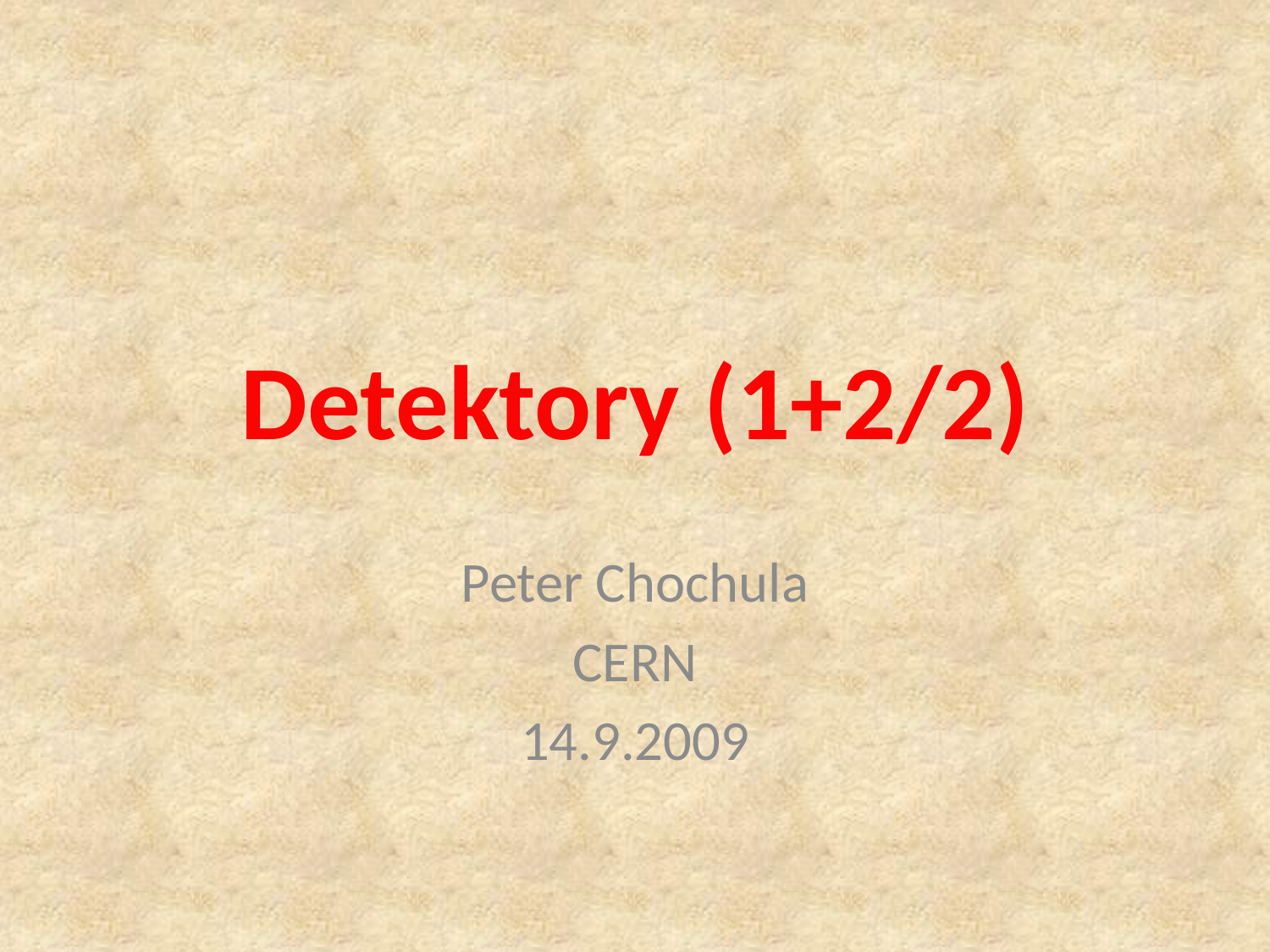

# Detektory (1+2/2)
Peter Chochula
CERN
14.9.2009